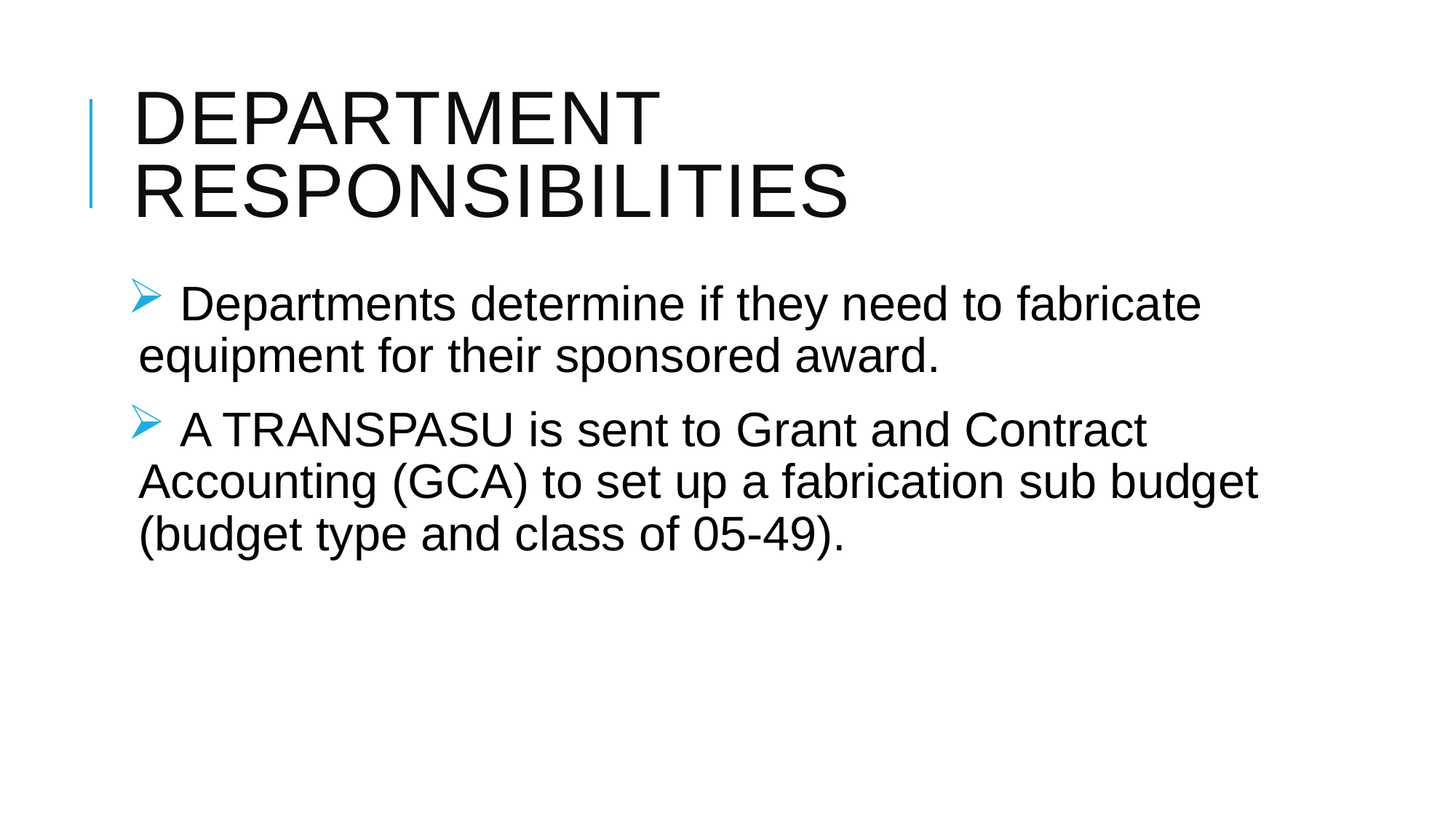

# Department responsibilities
 Departments determine if they need to fabricate equipment for their sponsored award.
 A TRANSPASU is sent to Grant and Contract Accounting (GCA) to set up a fabrication sub budget (budget type and class of 05-49).